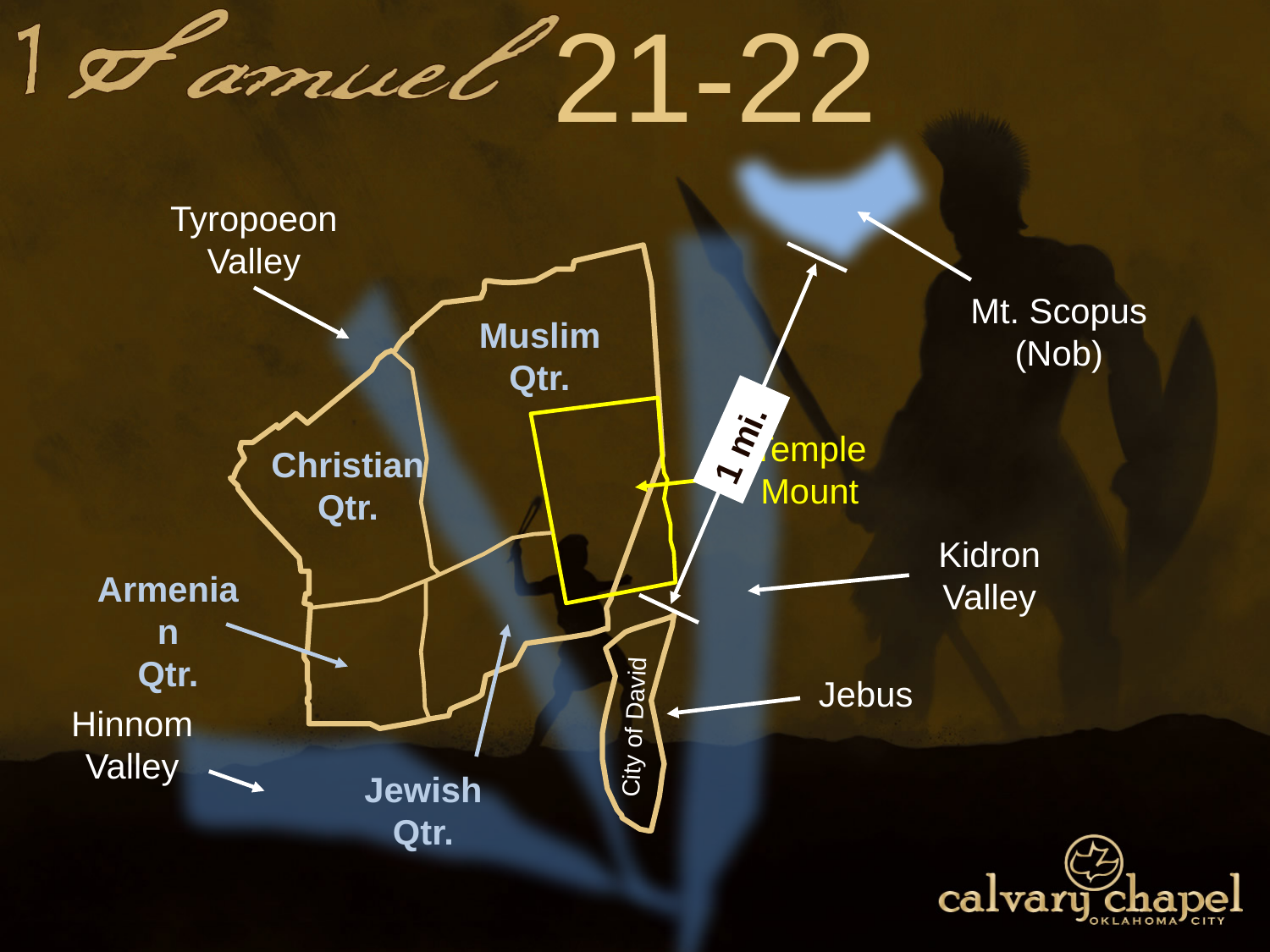

21-22

Tyropoeon Valley

Mt. Scopus (Nob)
Muslim
Qtr.

1 mi.
Temple
Mount
Christian
Qtr.
Kidron Valley

Armenian
Qtr.

Jebus
City of David
Hinnom Valley
Jewish
Qtr.